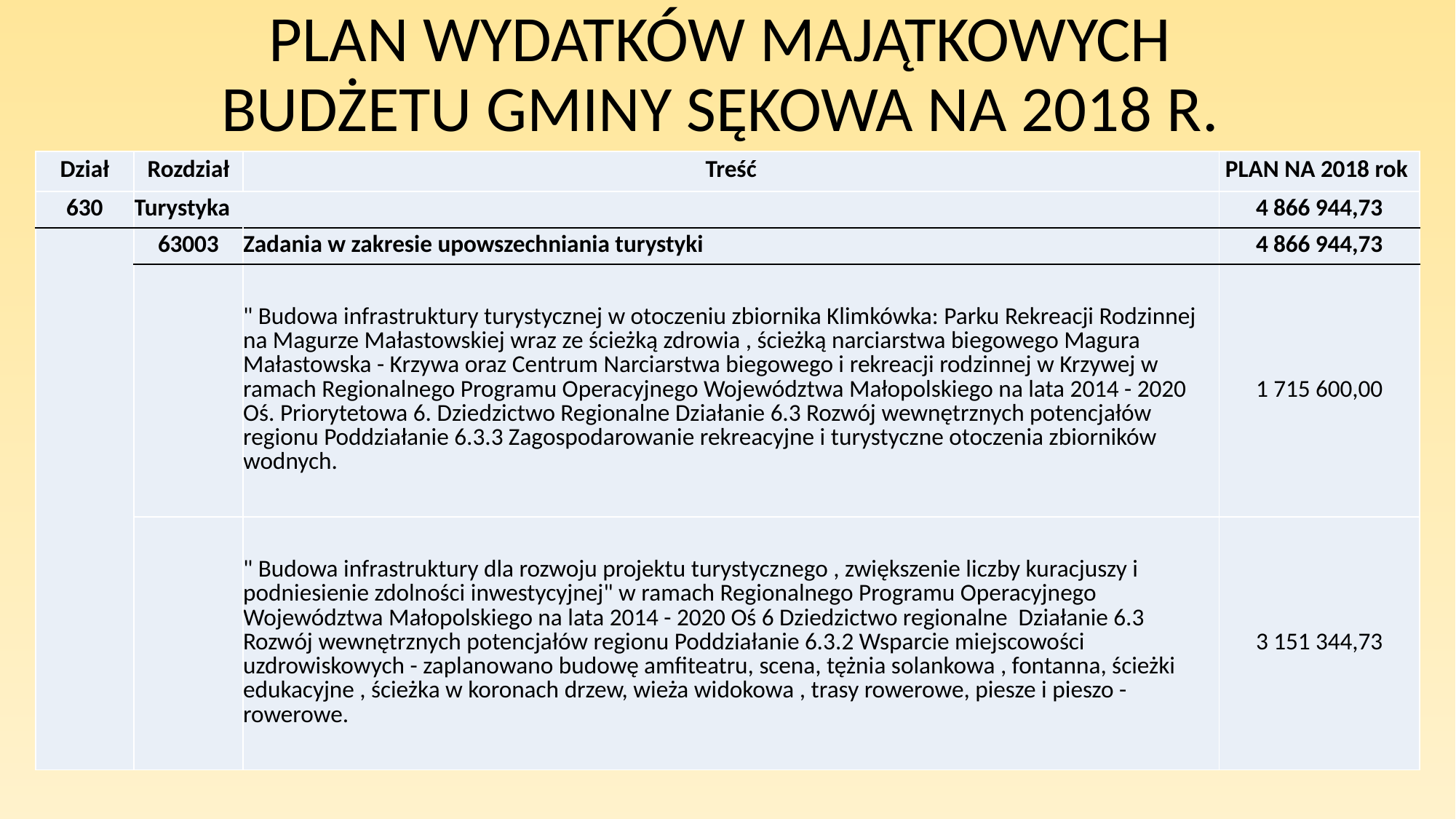

# PLAN WYDATKÓW MAJĄTKOWYCH BUDŻETU GMINY SĘKOWA NA 2018 R.
| Dział | Rozdział | Treść | PLAN NA 2018 rok |
| --- | --- | --- | --- |
| 630 | Turystyka |  | 4 866 944,73 |
|  | 63003 | Zadania w zakresie upowszechniania turystyki | 4 866 944,73 |
|  |  | " Budowa infrastruktury turystycznej w otoczeniu zbiornika Klimkówka: Parku Rekreacji Rodzinnej na Magurze Małastowskiej wraz ze ścieżką zdrowia , ścieżką narciarstwa biegowego Magura Małastowska - Krzywa oraz Centrum Narciarstwa biegowego i rekreacji rodzinnej w Krzywej w ramach Regionalnego Programu Operacyjnego Województwa Małopolskiego na lata 2014 - 2020 Oś. Priorytetowa 6. Dziedzictwo Regionalne Działanie 6.3 Rozwój wewnętrznych potencjałów regionu Poddziałanie 6.3.3 Zagospodarowanie rekreacyjne i turystyczne otoczenia zbiorników wodnych. | 1 715 600,00 |
|  |  | " Budowa infrastruktury dla rozwoju projektu turystycznego , zwiększenie liczby kuracjuszy i podniesienie zdolności inwestycyjnej" w ramach Regionalnego Programu Operacyjnego Województwa Małopolskiego na lata 2014 - 2020 Oś 6 Dziedzictwo regionalne Działanie 6.3 Rozwój wewnętrznych potencjałów regionu Poddziałanie 6.3.2 Wsparcie miejscowości uzdrowiskowych - zaplanowano budowę amfiteatru, scena, tężnia solankowa , fontanna, ścieżki edukacyjne , ścieżka w koronach drzew, wieża widokowa , trasy rowerowe, piesze i pieszo - rowerowe. | 3 151 344,73 |